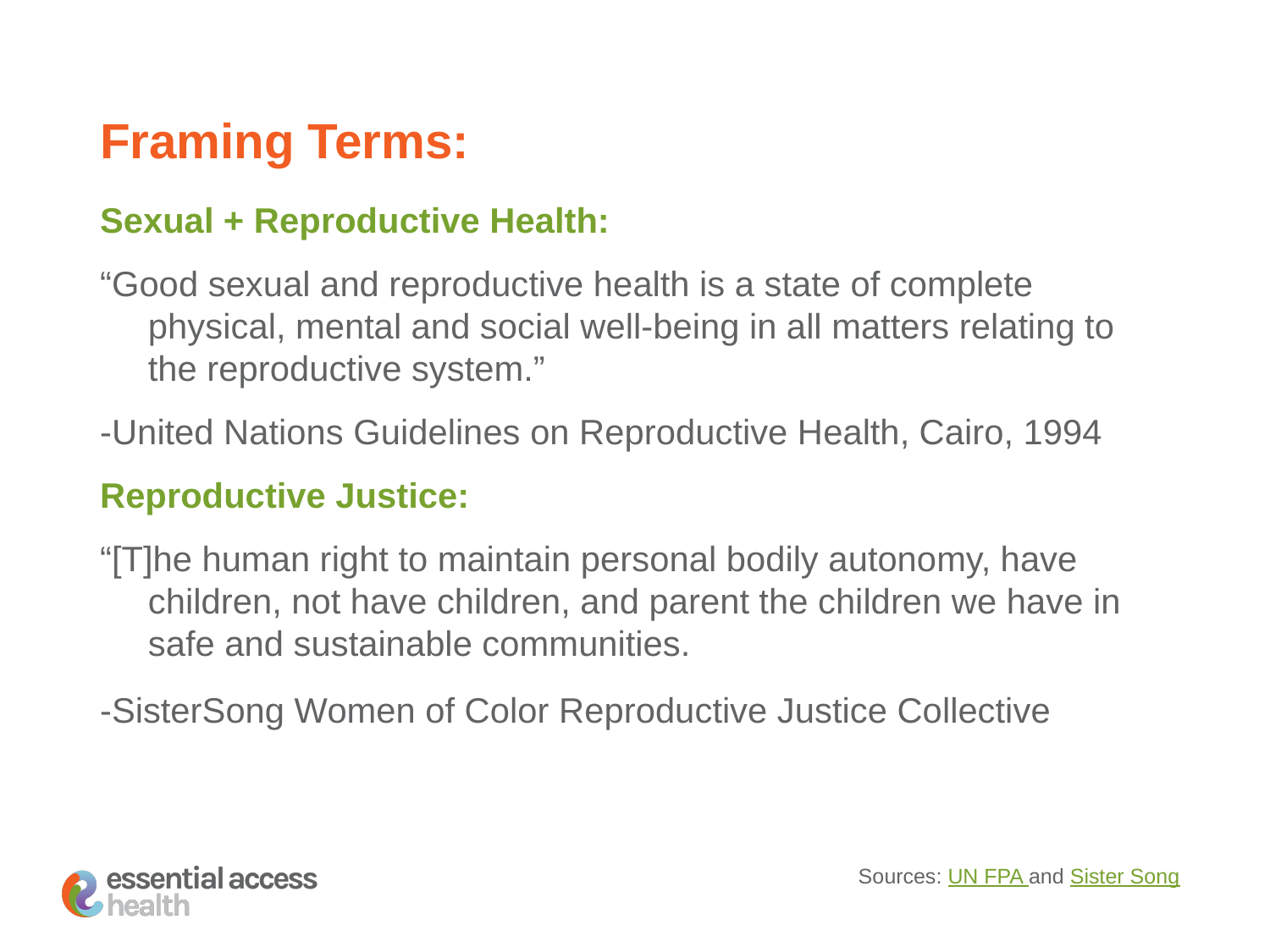

# Framing Terms:
Sexual + Reproductive Health:
“Good sexual and reproductive health is a state of complete physical, mental and social well-being in all matters relating to the reproductive system.”
-United Nations Guidelines on Reproductive Health, Cairo, 1994
Reproductive Justice:
“[T]he human right to maintain personal bodily autonomy, have children, not have children, and parent the children we have in safe and sustainable communities.
-SisterSong Women of Color Reproductive Justice Collective

Sources: UN FPA and Sister Song